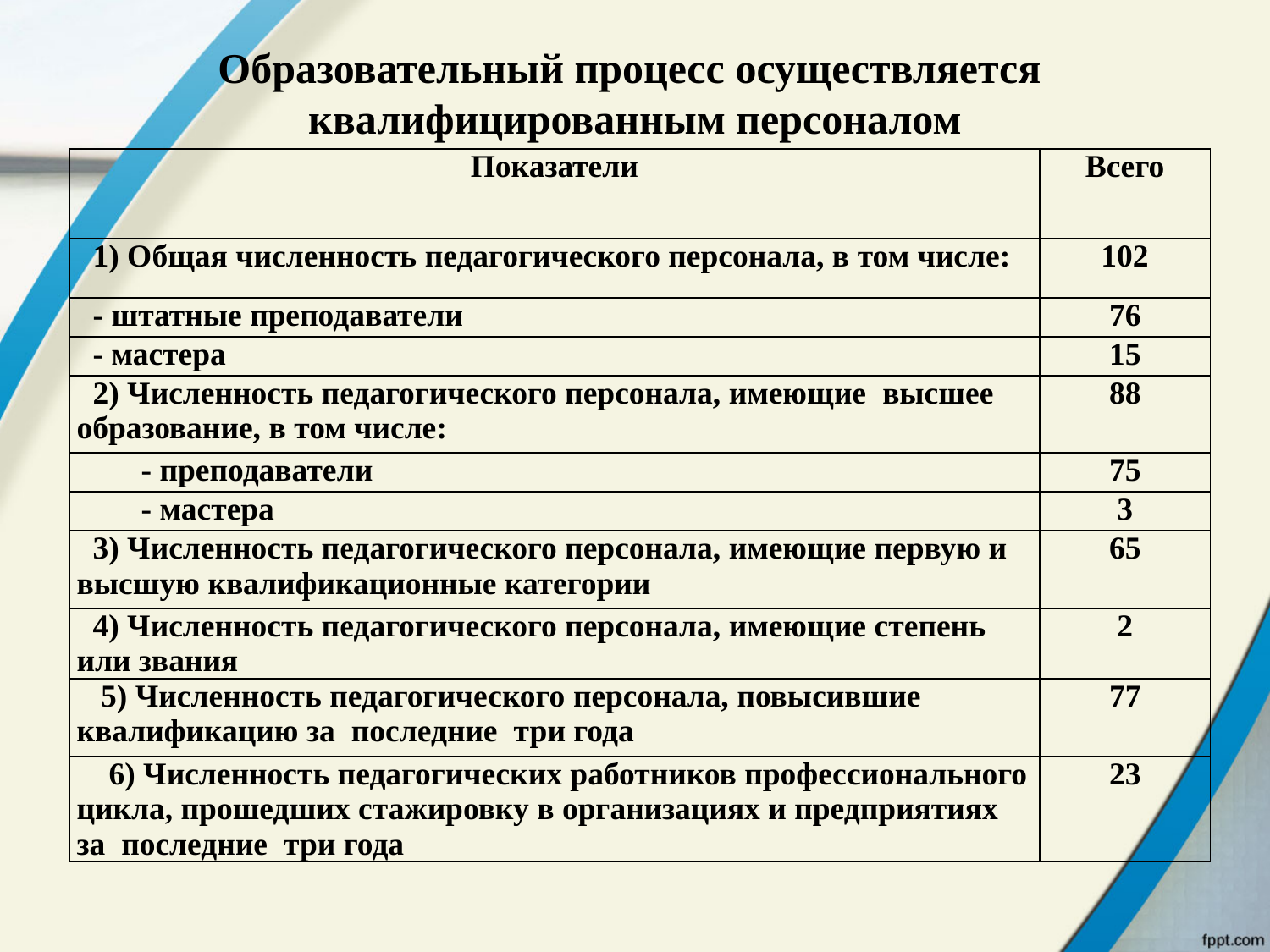

# Образовательный процесс осуществляется  квалифицированным персоналом
| Показатели | Всего |
| --- | --- |
| 1) Общая численность педагогического персонала, в том числе: | 102 |
| - штатные преподаватели | 76 |
| - мастера | 15 |
| 2) Численность педагогического персонала, имеющие высшее образование, в том числе: | 88 |
| - преподаватели | 75 |
| - мастера | 3 |
| 3) Численность педагогического персонала, имеющие первую и высшую квалификационные категории | 65 |
| 4) Численность педагогического персонала, имеющие степень или звания | 2 |
| 5) Численность педагогического персонала, повысившие квалификацию за последние три года | 77 |
| 6) Численность педагогических работников профессионального цикла, прошедших стажировку в организациях и предприятиях за последние три года | 23 |